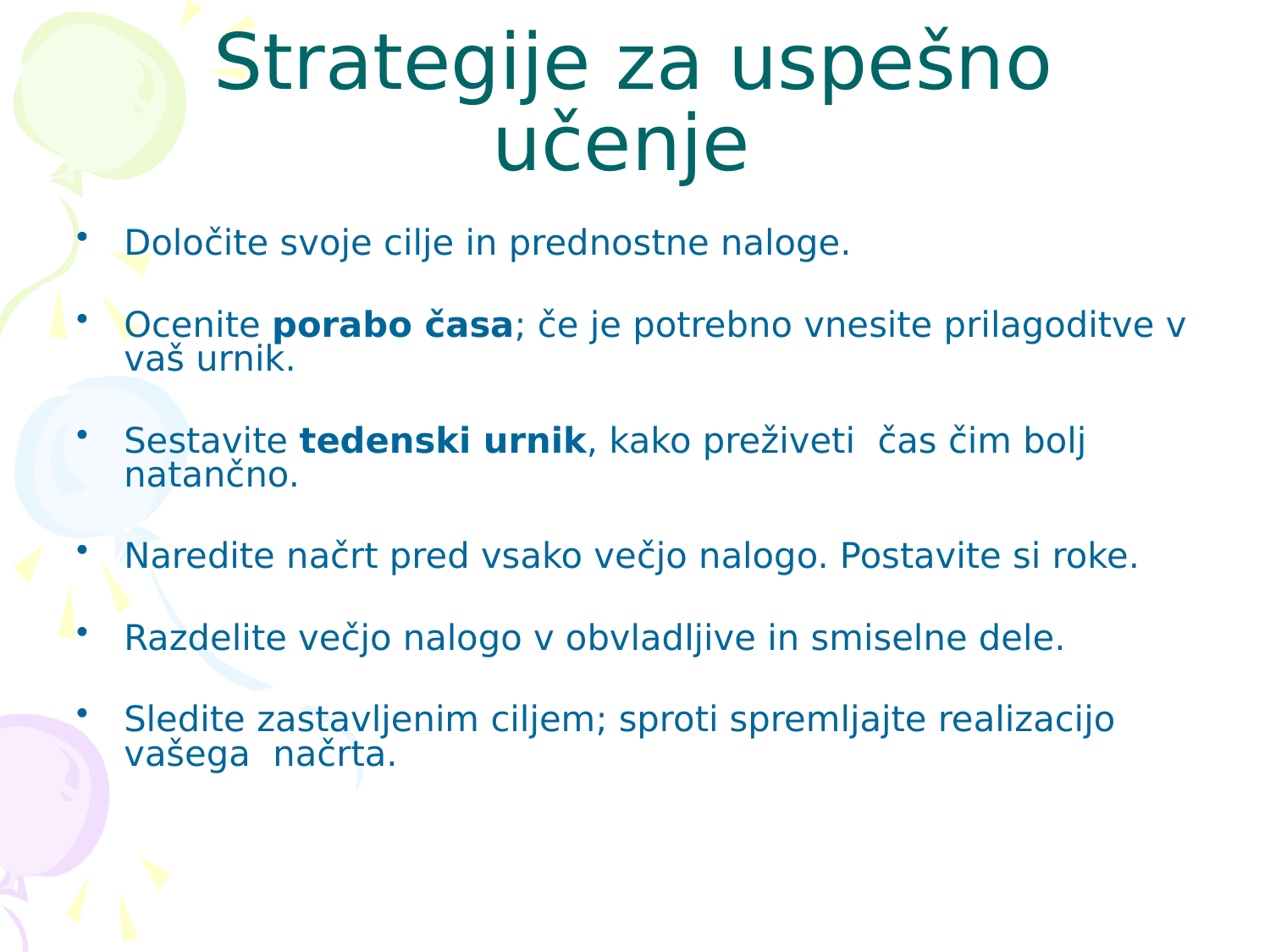

Strategije za uspešno učenje
Določite svoje cilje in prednostne naloge.

Ocenite porabo časa; če je potrebno vnesite prilagoditve v vaš urnik.

Sestavite tedenski urnik, kako preživeti  čas čim bolj natančno.

Naredite načrt pred vsako večjo nalogo. Postavite si roke.

Razdelite večjo nalogo v obvladljive in smiselne dele.

Sledite zastavljenim ciljem; sproti spremljajte realizacijo vašega  načrta.